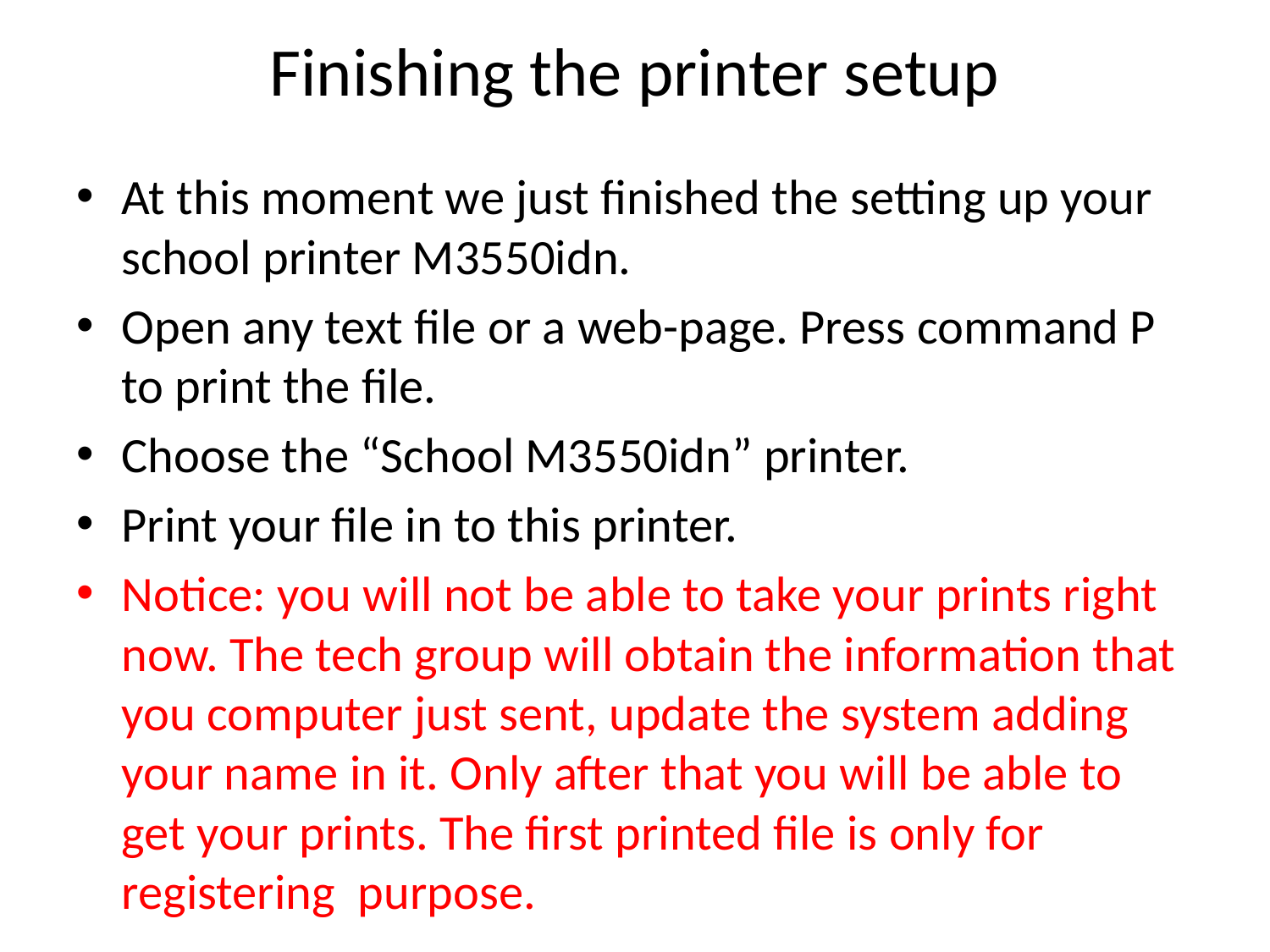

# Finishing the printer setup
At this moment we just finished the setting up your school printer M3550idn.
Open any text file or a web-page. Press command P to print the file.
Choose the “School M3550idn” printer.
Print your file in to this printer.
Notice: you will not be able to take your prints right now. The tech group will obtain the information that you computer just sent, update the system adding your name in it. Only after that you will be able to get your prints. The first printed file is only for registering  purpose.